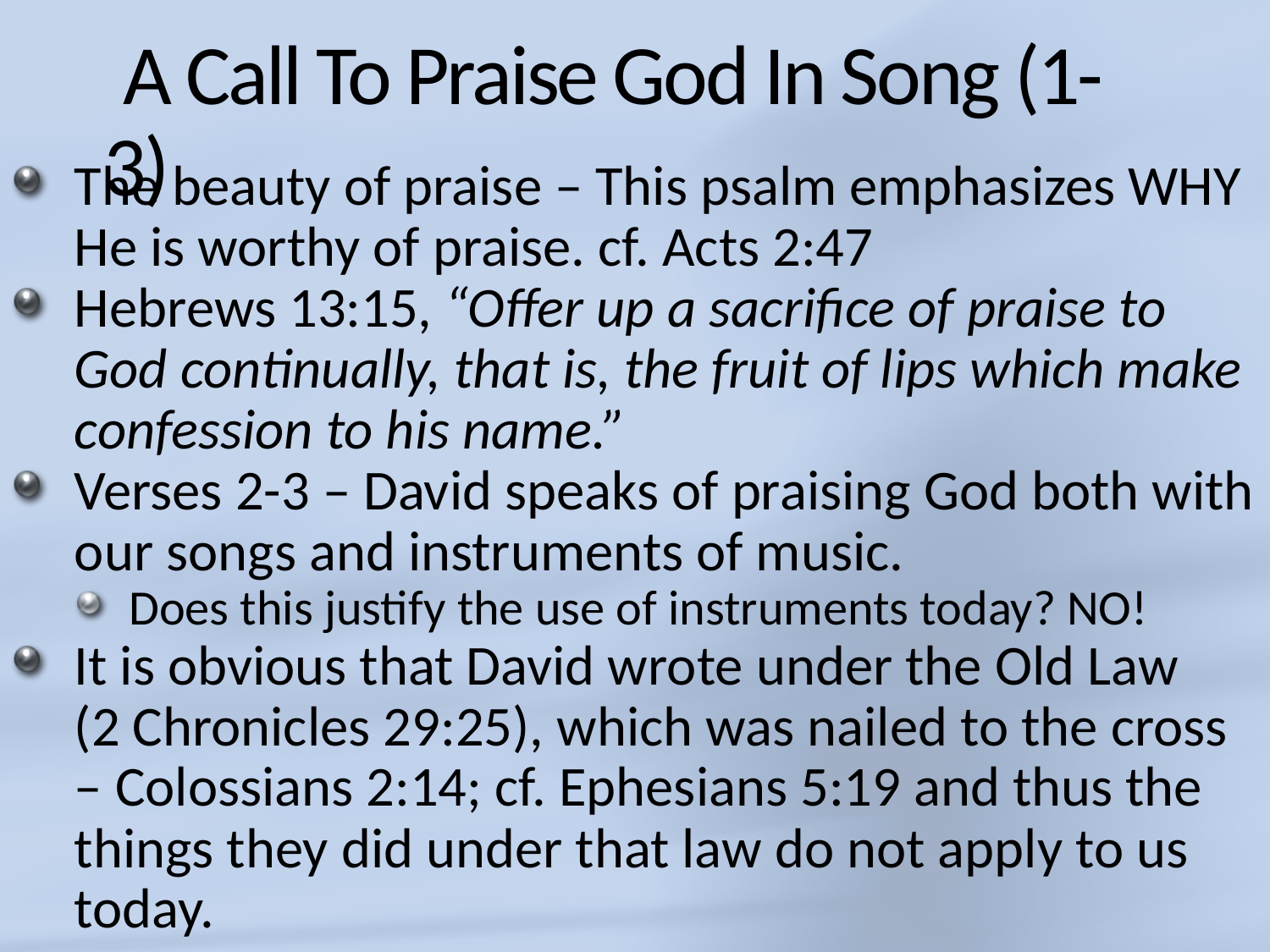

# A Call To Praise God In Song (1-3)
The beauty of praise – This psalm emphasizes WHY He is worthy of praise. cf. Acts 2:47
Hebrews 13:15, “Offer up a sacrifice of praise to God continually, that is, the fruit of lips which make confession to his name.”
Verses 2-3 – David speaks of praising God both with our songs and instruments of music.
Does this justify the use of instruments today? NO!
It is obvious that David wrote under the Old Law
(2 Chronicles 29:25), which was nailed to the cross – Colossians 2:14; cf. Ephesians 5:19 and thus the things they did under that law do not apply to us today.